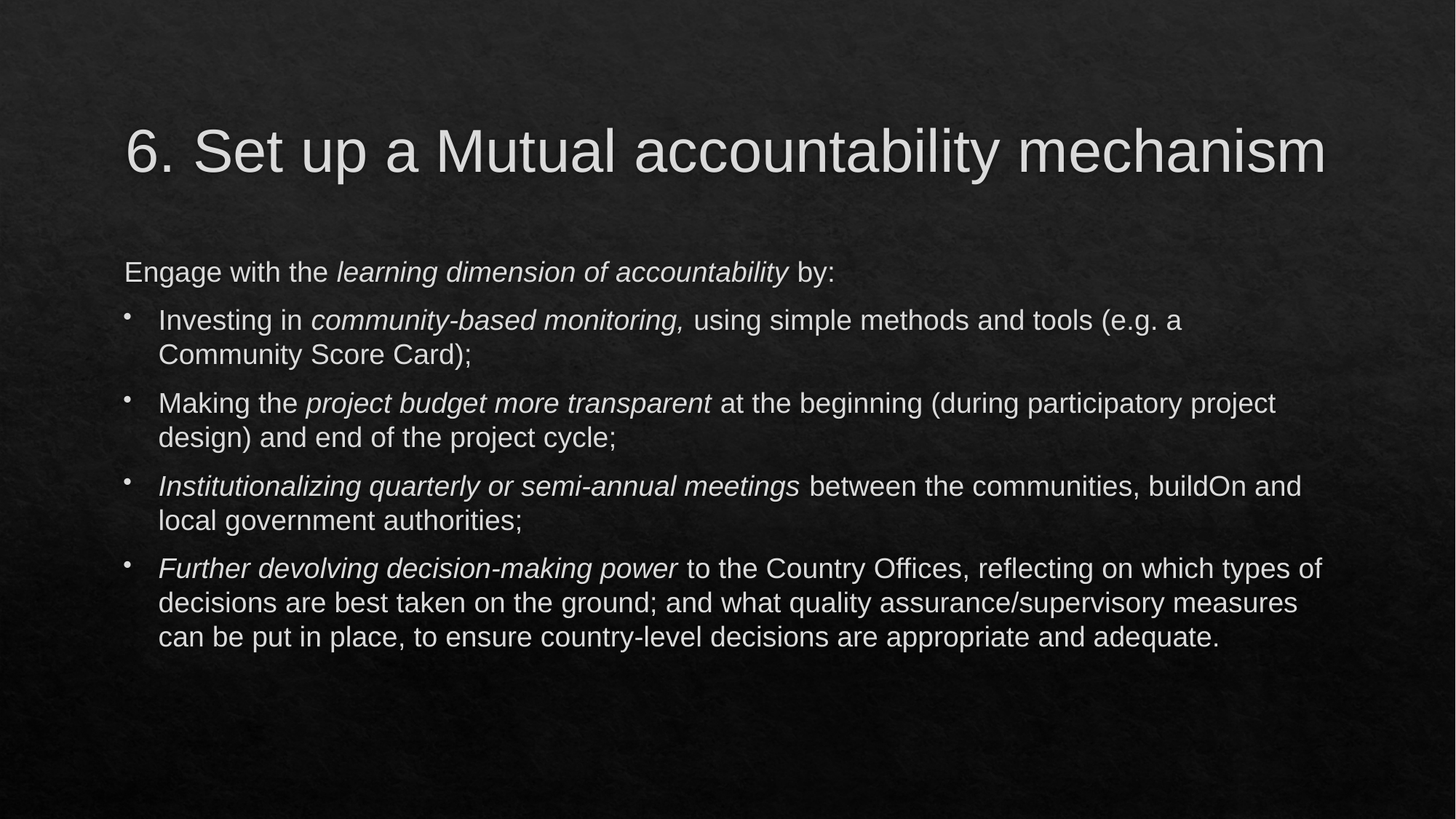

# 6. Set up a Mutual accountability mechanism
Engage with the learning dimension of accountability by:
Investing in community-based monitoring, using simple methods and tools (e.g. a Community Score Card);
Making the project budget more transparent at the beginning (during participatory project design) and end of the project cycle;
Institutionalizing quarterly or semi-annual meetings between the communities, buildOn and local government authorities;
Further devolving decision-making power to the Country Offices, reflecting on which types of decisions are best taken on the ground; and what quality assurance/supervisory measures can be put in place, to ensure country-level decisions are appropriate and adequate.